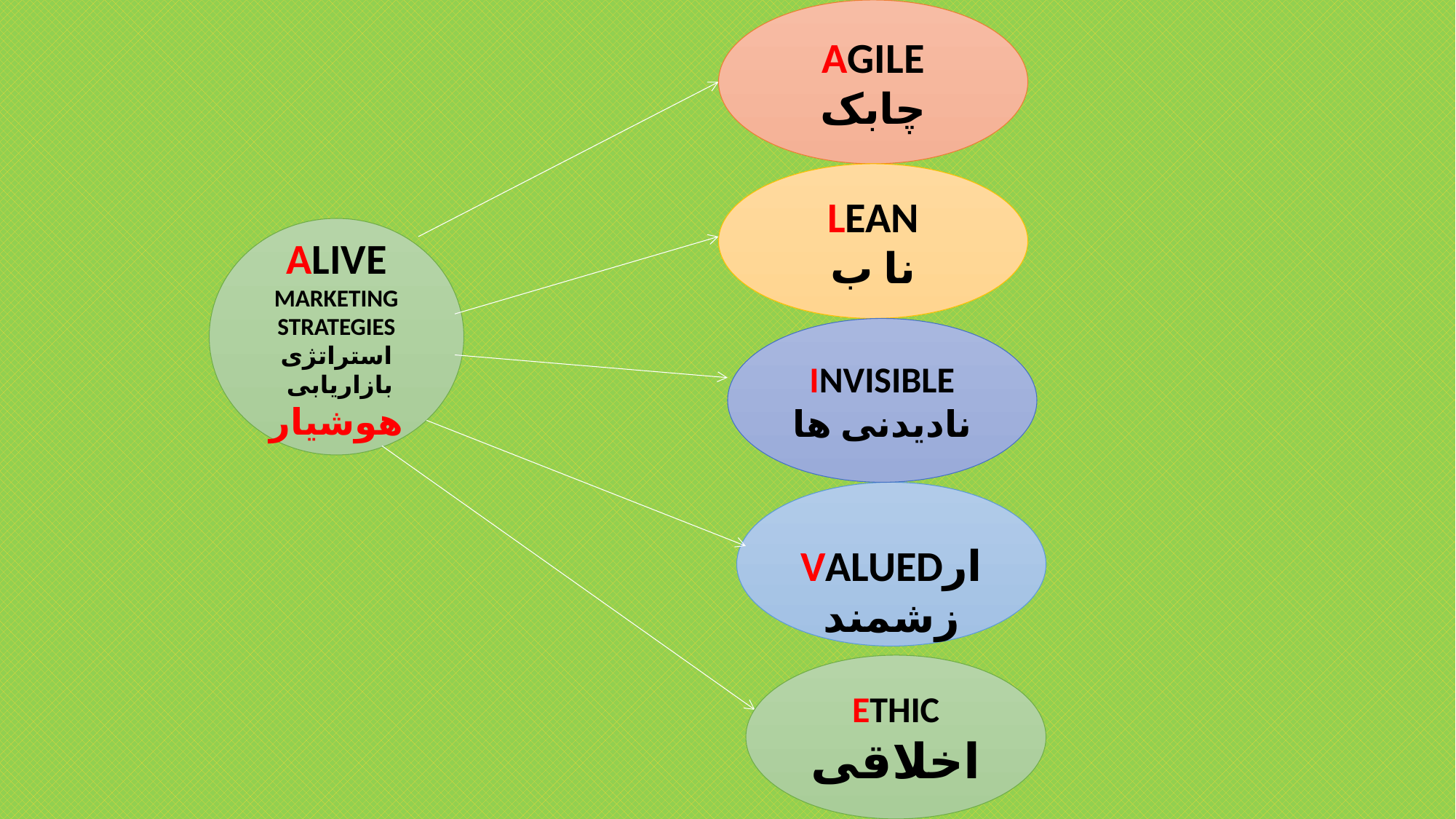

AGILE
چابک

LEAN
نا ب

ALIVE
MARKETING STRATEGIES
استراتژی بازاریابی
هوشیار
INVISIBLE
نادیدنی ها

VALUEDارزشمند

د

ETHIC
اخلاقی